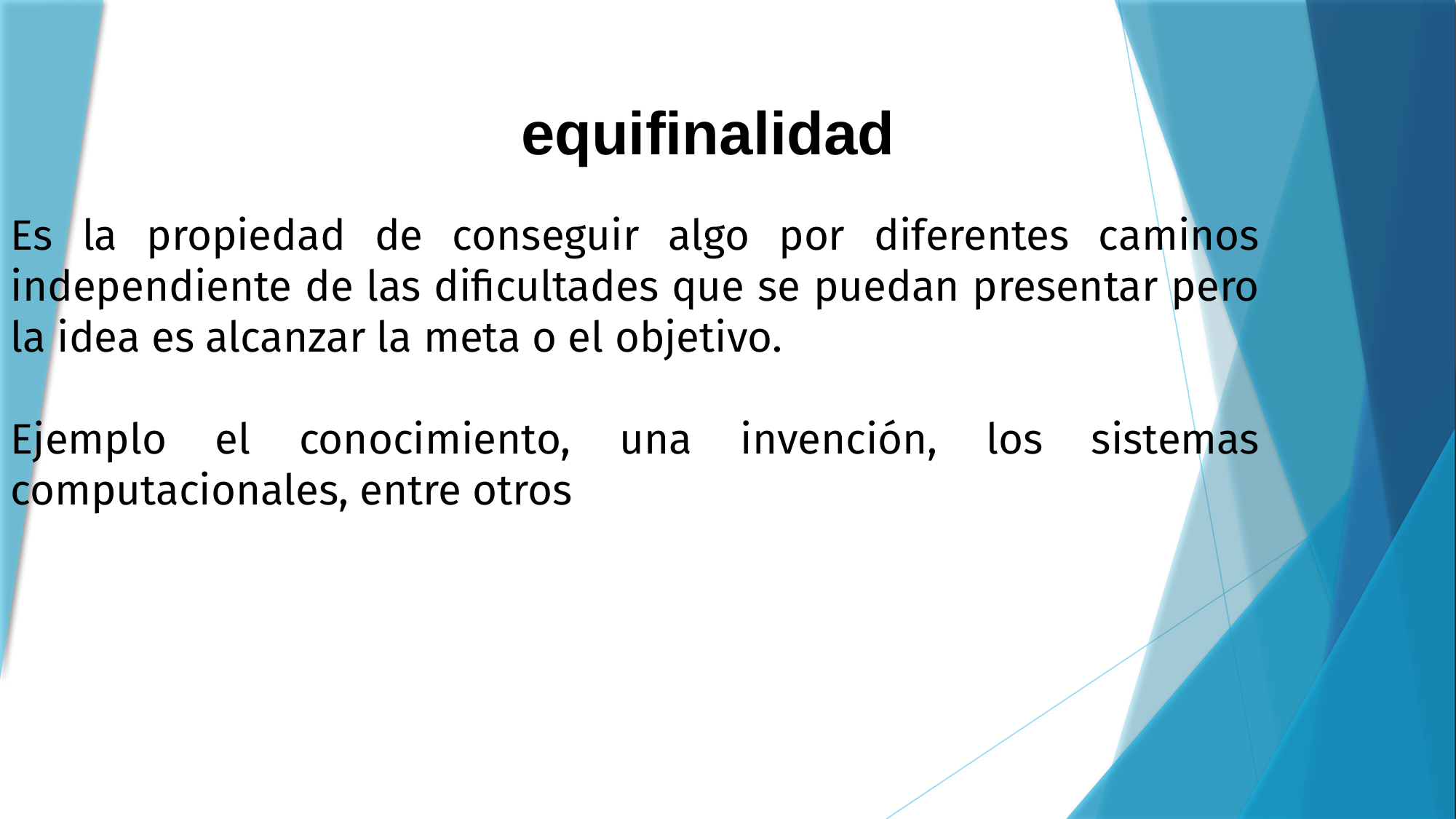

equifinalidad
Es la propiedad de conseguir algo por diferentes caminos independiente de las dificultades que se puedan presentar pero la idea es alcanzar la meta o el objetivo.

Ejemplo el conocimiento, una invención, los sistemas computacionales, entre otros